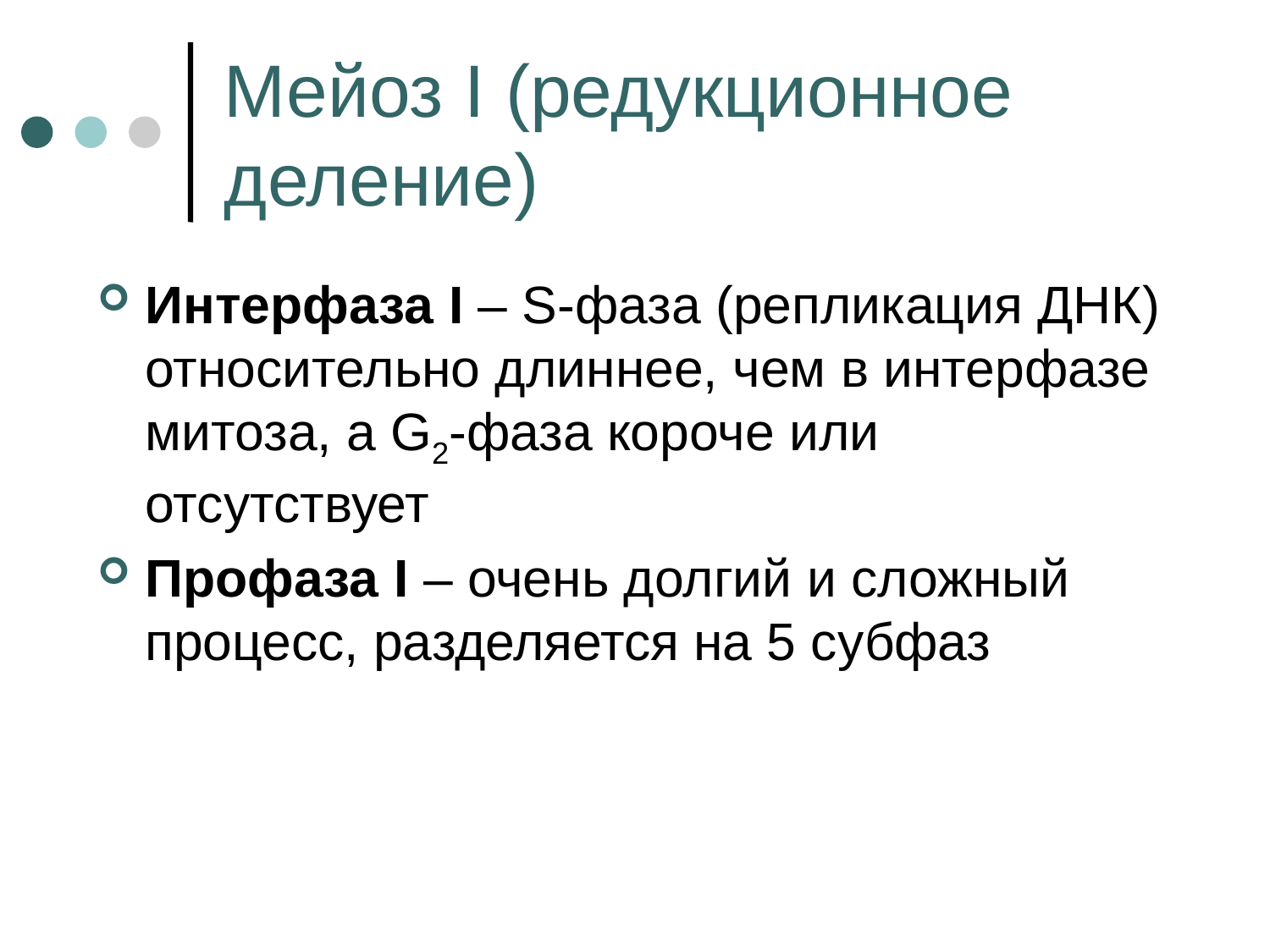

# Мейоз I (редукционное деление)
Интерфаза I – S-фаза (репликация ДНК) относительно длиннее, чем в интерфазе митоза, а G2-фаза короче или отсутствует
Профаза I – очень долгий и сложный процесс, разделяется на 5 субфаз